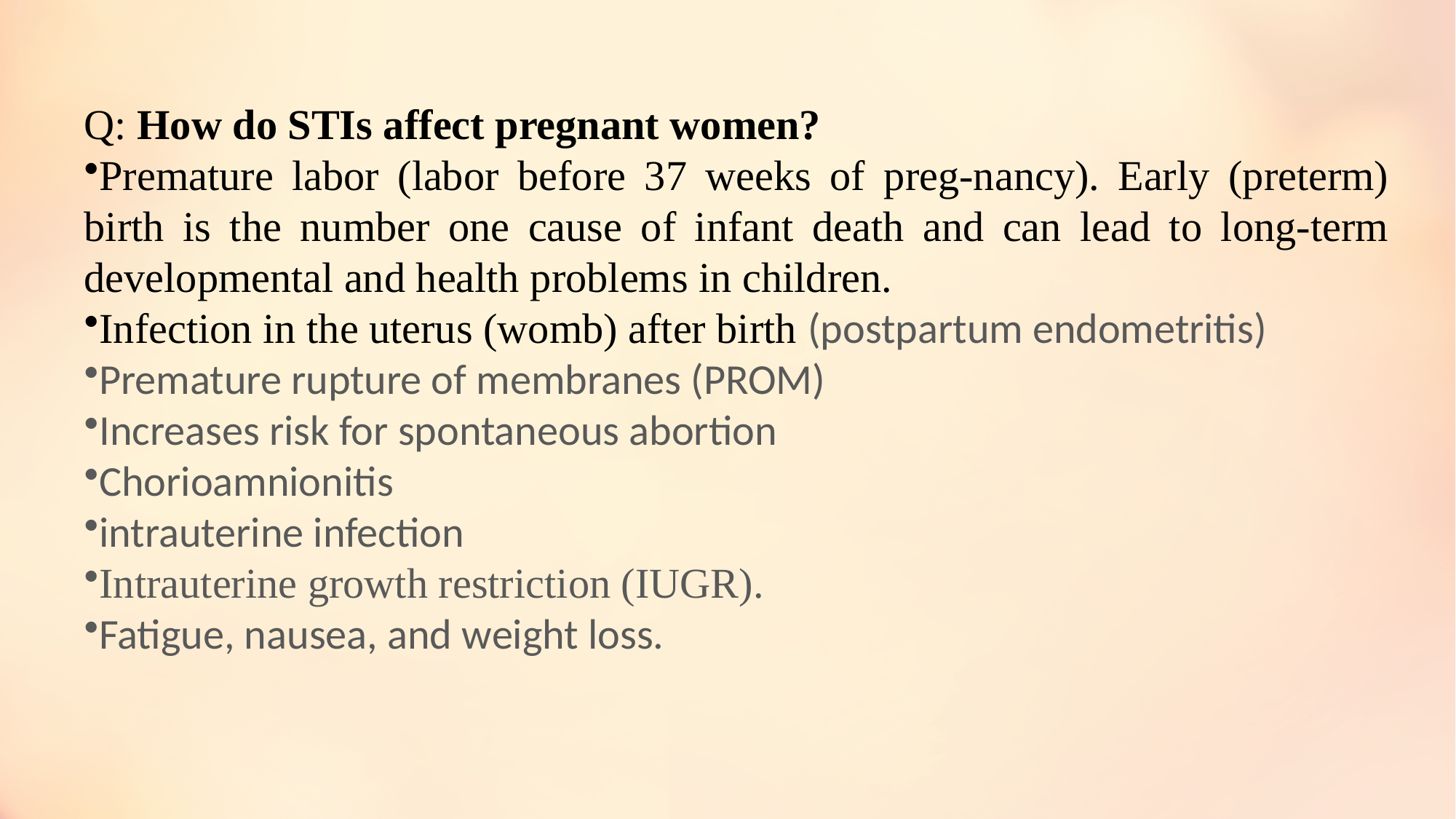

Q: How do STIs affect pregnant women?
Premature labor (labor before 37 weeks of preg-nancy). Early (preterm) birth is the number one cause of infant death and can lead to long-term developmental and health problems in children.
Infection in the uterus (womb) after birth (postpartum endometritis)
Premature rupture of membranes (PROM)
Increases risk for spontaneous abortion
Chorioamnionitis
intrauterine infection
Intrauterine growth restriction (IUGR).
Fatigue, nausea, and weight loss.